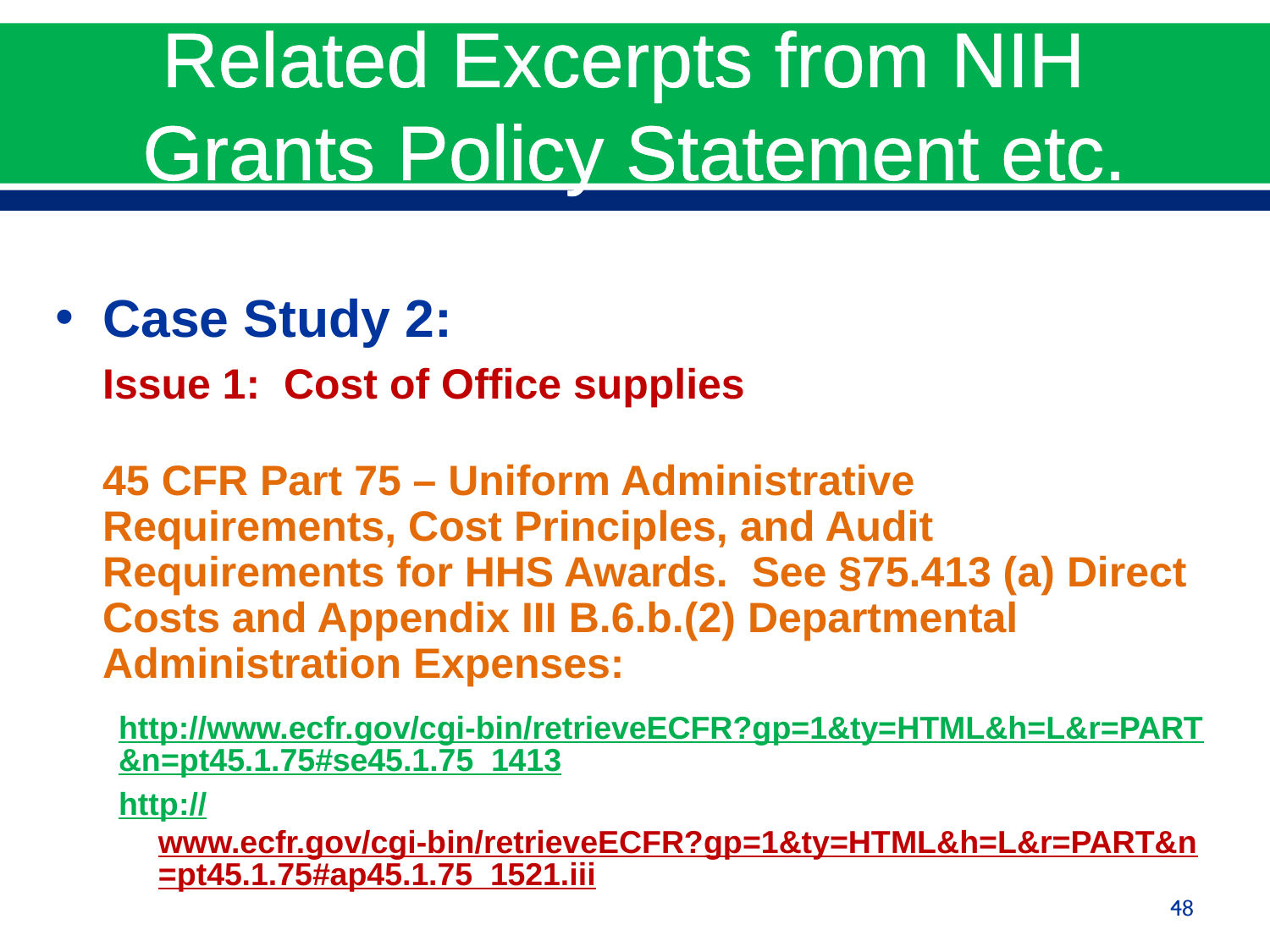

# Related Excerpts from NIH Grants Policy Statement etc.

Case Study 2:
	Issue 1:  Cost of Office supplies

	45 CFR Part 75 – Uniform Administrative Requirements, Cost Principles, and Audit Requirements for HHS Awards.  See §75.413 (a) Direct Costs and Appendix III B.6.b.(2) Departmental Administration Expenses:
http://www.ecfr.gov/cgi-bin/retrieveECFR?gp=1&ty=HTML&h=L&r=PART&n=pt45.1.75#se45.1.75_1413
http://www.ecfr.gov/cgi-bin/retrieveECFR?gp=1&ty=HTML&h=L&r=PART&n=pt45.1.75#ap45.1.75_1521.iii

48